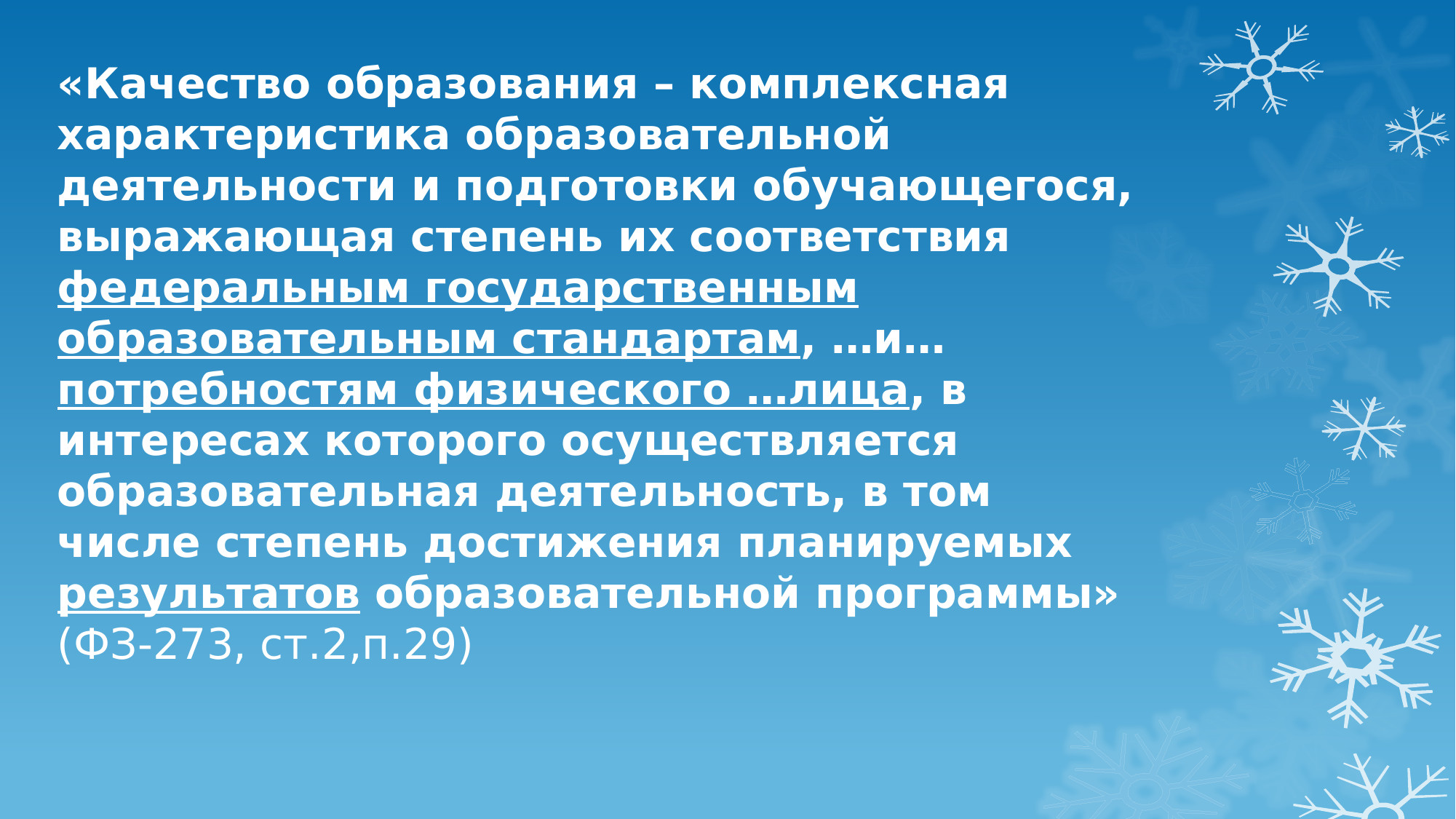

«Качество образования – комплексная характеристика образовательной деятельности и подготовки обучающегося, выражающая степень их соответствия  федеральным государственным образовательным стандартам, …и… потребностям физического …лица, в интересах которого осуществляется образовательная деятельность, в том числе степень достижения планируемых результатов образовательной программы»
(ФЗ-273, ст.2,п.29)